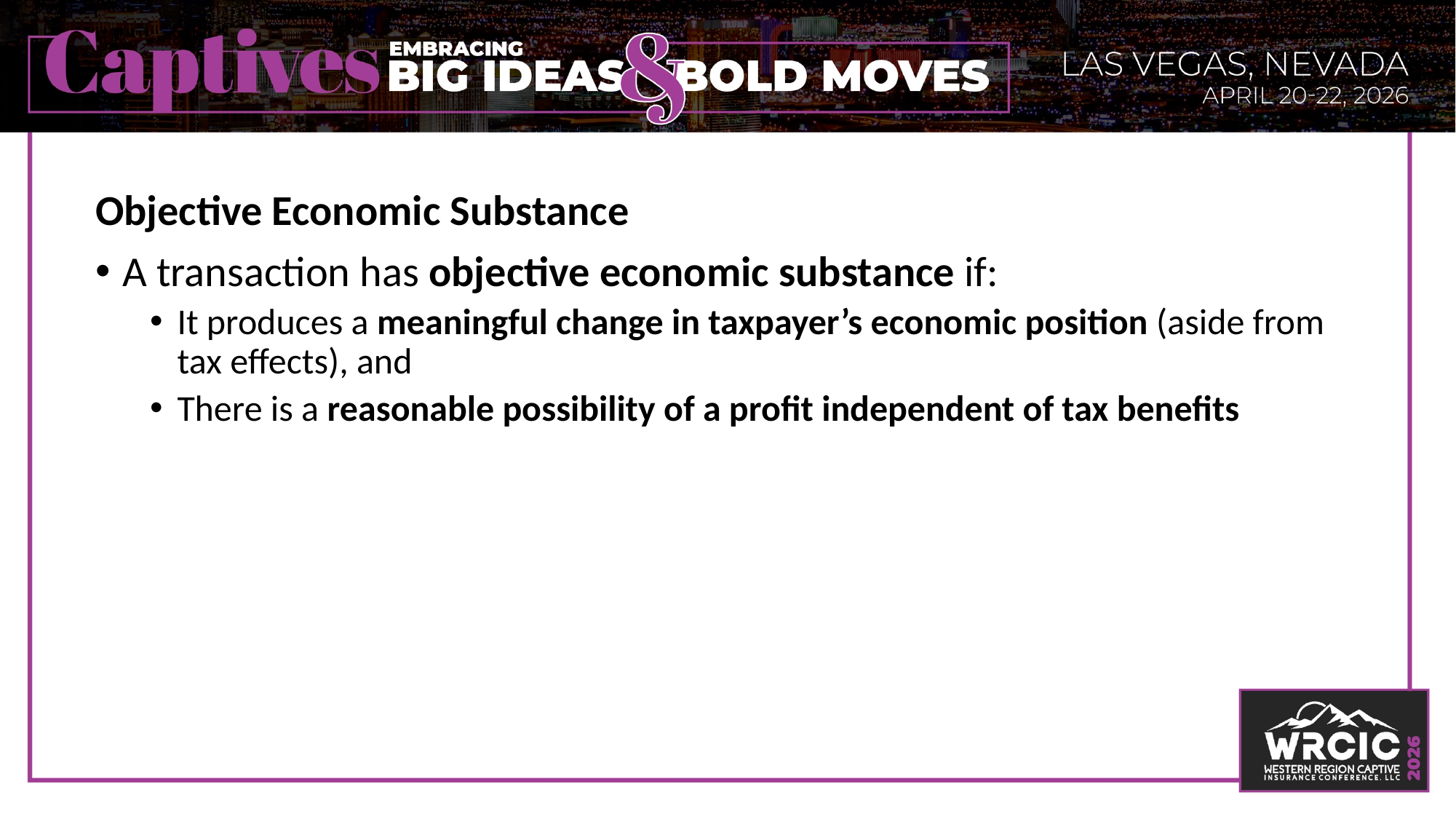

Objective Economic Substance
A transaction has objective economic substance if:
It produces a meaningful change in taxpayer’s economic position (aside from tax effects), and
There is a reasonable possibility of a profit independent of tax benefits